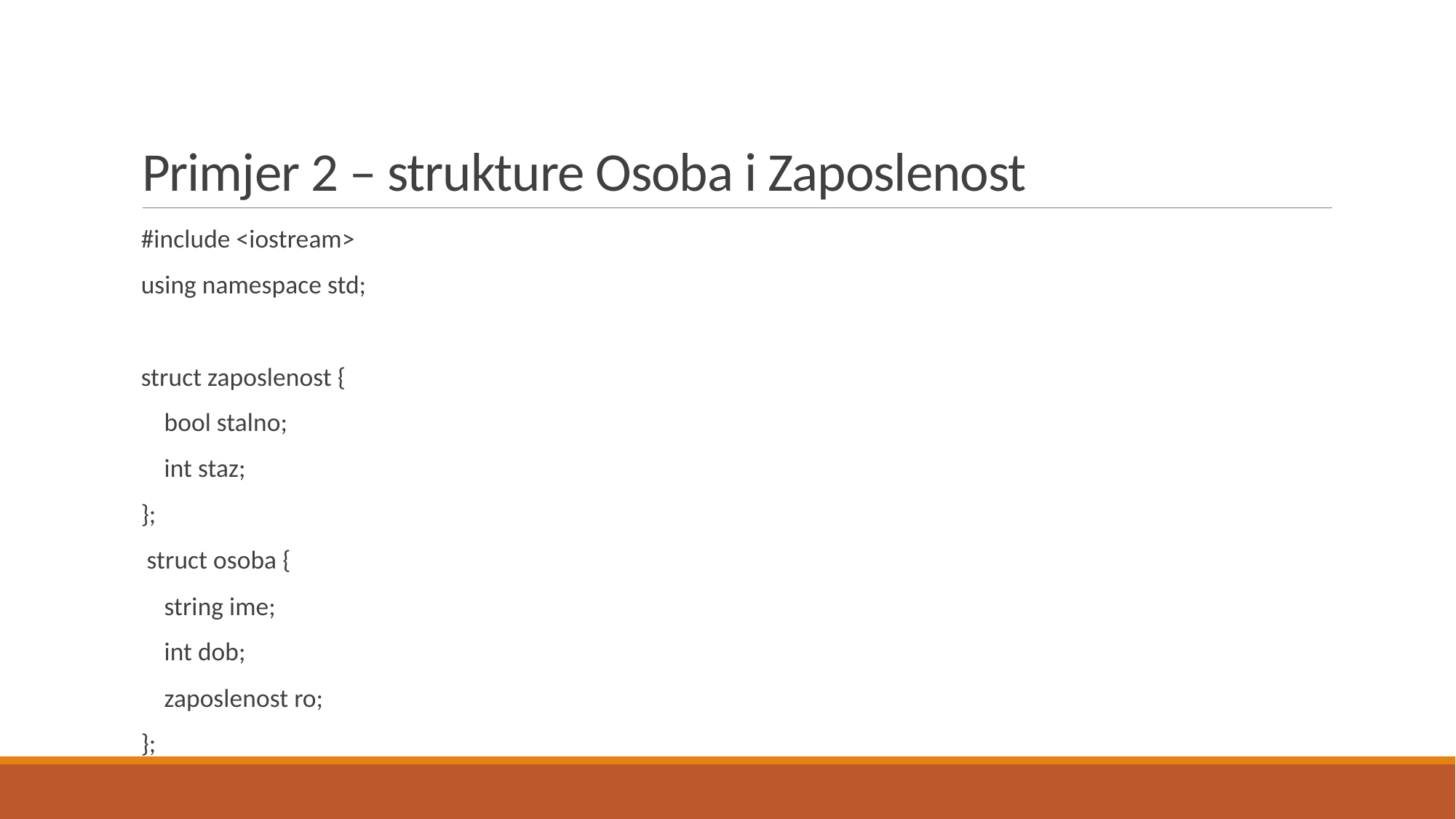

# Primjer 2 – strukture Osoba i Zaposlenost
#include <iostream>
using namespace std;

struct zaposlenost {
    bool stalno;
    int staz;
};
 struct osoba {
    string ime;
    int dob;
    zaposlenost ro;
};